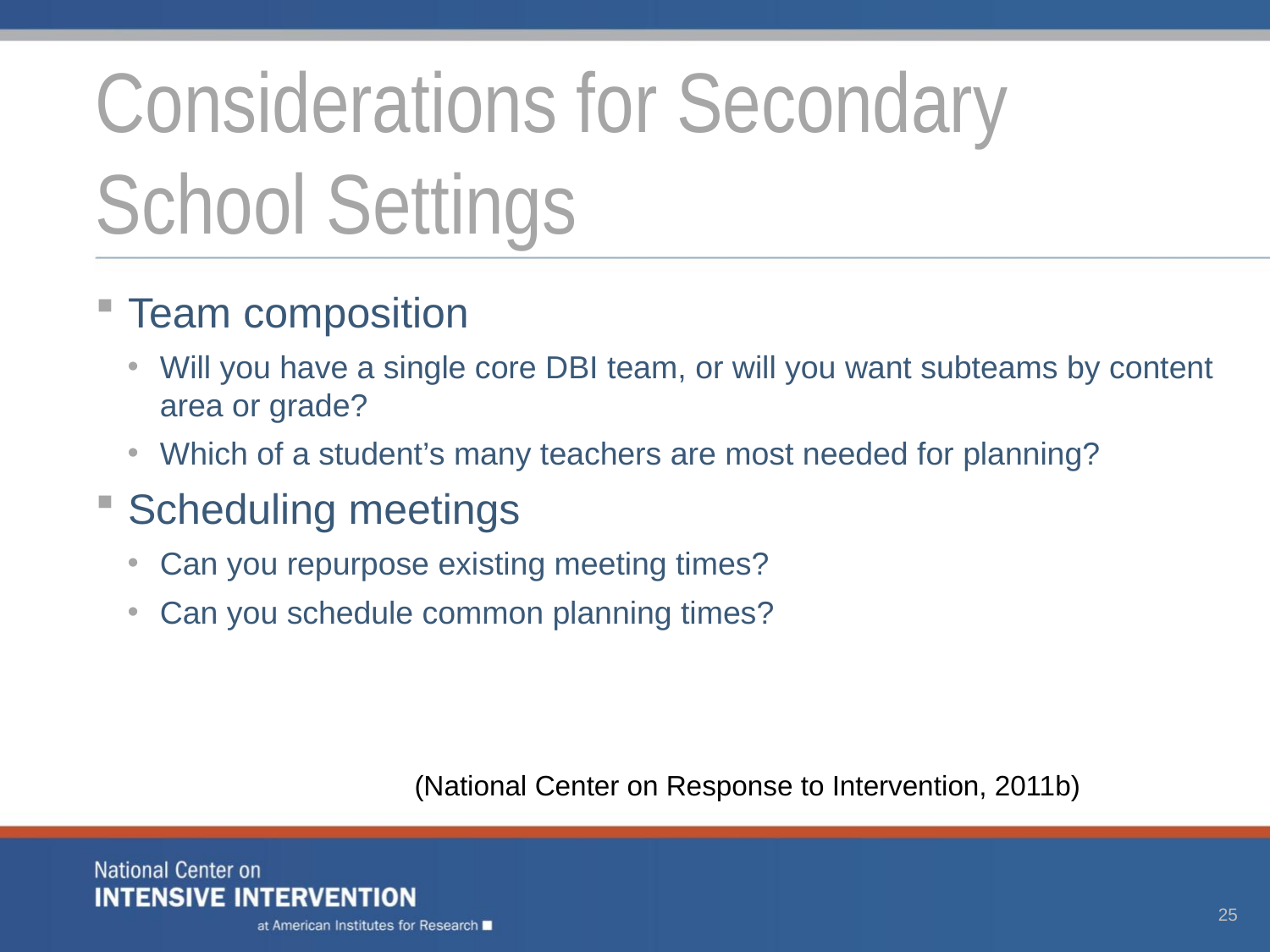

# Considerations for Secondary School Settings
Team composition
Will you have a single core DBI team, or will you want subteams by content area or grade?
Which of a student’s many teachers are most needed for planning?
Scheduling meetings
Can you repurpose existing meeting times?
Can you schedule common planning times?
(National Center on Response to Intervention, 2011b)
25